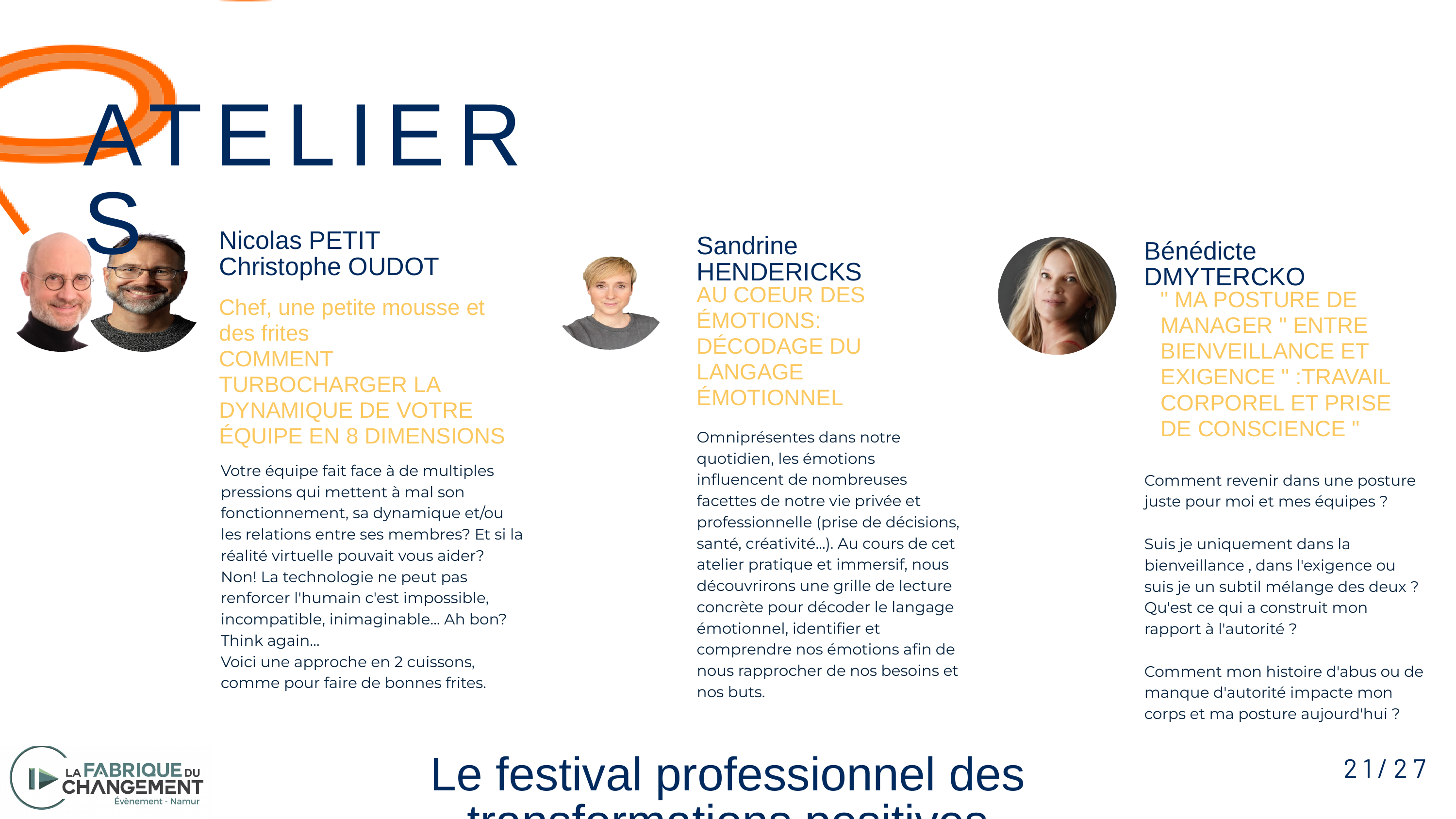

ATELIERS
Nicolas PETIT
Christophe OUDOT

Sandrine HENDERICKS

Bénédicte DMYTERCKO
AU COEUR DES ÉMOTIONS: DÉCODAGE DU LANGAGE ÉMOTIONNEL
" MA POSTURE DE MANAGER " ENTRE BIENVEILLANCE ET EXIGENCE " :TRAVAIL CORPOREL ET PRISE DE CONSCIENCE "

Chef, une petite mousse et des frites
COMMENT TURBOCHARGER LA DYNAMIQUE DE VOTRE ÉQUIPE EN 8 DIMENSIONS
Omniprésentes dans notre quotidien, les émotions influencent de nombreuses facettes de notre vie privée et professionnelle (prise de décisions, santé, créativité…). Au cours de cet atelier pratique et immersif, nous découvrirons une grille de lecture concrète pour décoder le langage émotionnel, identifier et comprendre nos émotions afin de nous rapprocher de nos besoins et nos buts.

Votre équipe fait face à de multiples pressions qui mettent à mal son fonctionnement, sa dynamique et/ou les relations entre ses membres? Et si la réalité virtuelle pouvait vous aider? Non! La technologie ne peut pas renforcer l'humain c'est impossible, incompatible, inimaginable... Ah bon? Think again...
Voici une approche en 2 cuissons, comme pour faire de bonnes frites.

Comment revenir dans une posture juste pour moi et mes équipes ?

Suis je uniquement dans la bienveillance , dans l'exigence ou suis je un subtil mélange des deux ?
Qu'est ce qui a construit mon rapport à l'autorité ?

Comment mon histoire d'abus ou de manque d'autorité impacte mon corps et ma posture aujourd'hui ?

21/27
Le festival professionnel des transformations positives